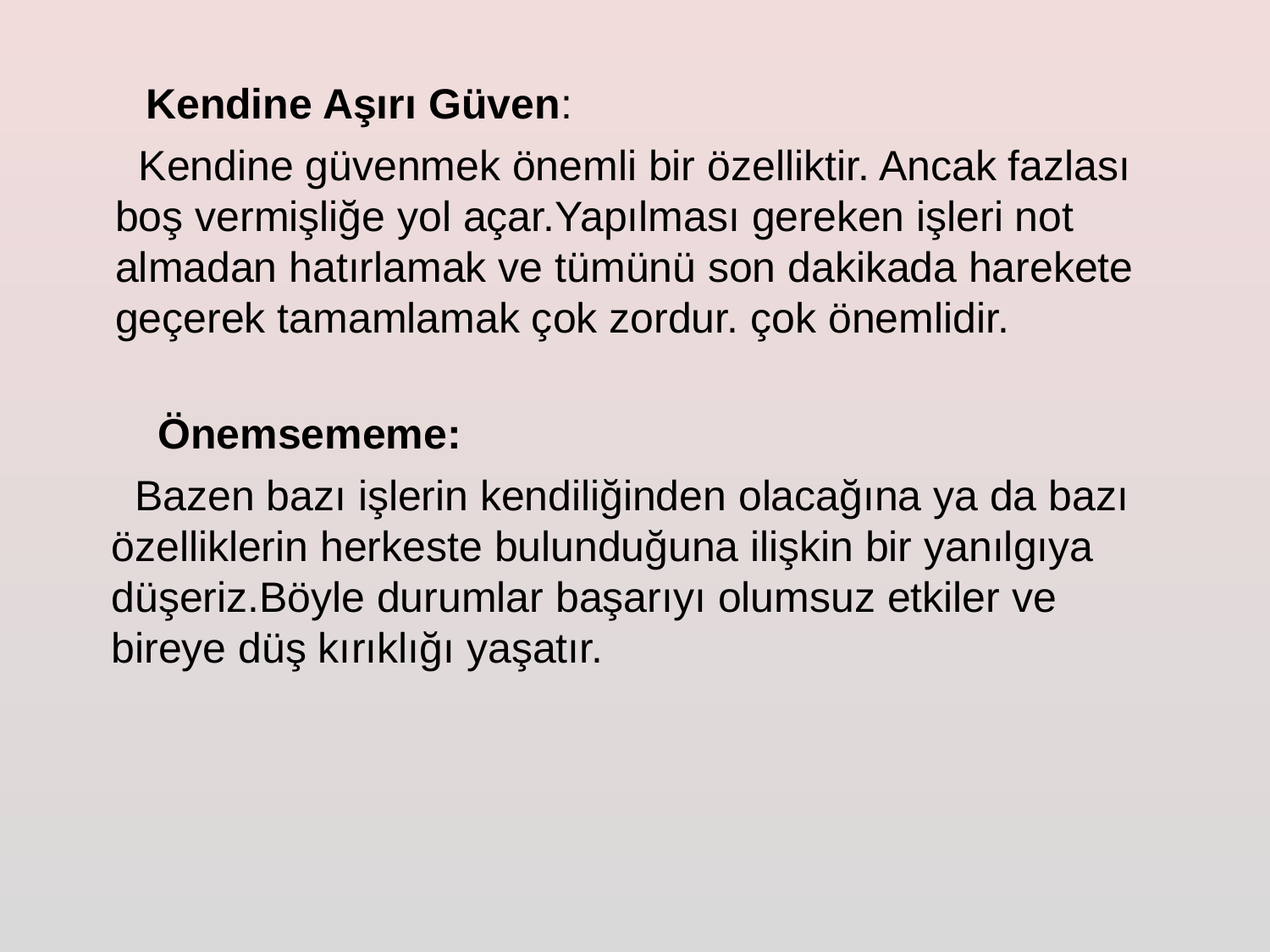

Kendine Aşırı Güven:
      Kendine güvenmek önemli bir özelliktir. Ancak fazlası boş vermişliğe yol açar.Yapılması gereken işleri not almadan hatırlamak ve tümünü son dakikada harekete geçerek tamamlamak çok zordur. çok önemlidir.
      Önemsememe:
      Bazen bazı işlerin kendiliğinden olacağına ya da bazı özelliklerin herkeste bulunduğuna ilişkin bir yanılgıya düşeriz.Böyle durumlar başarıyı olumsuz etkiler ve bireye düş kırıklığı yaşatır.